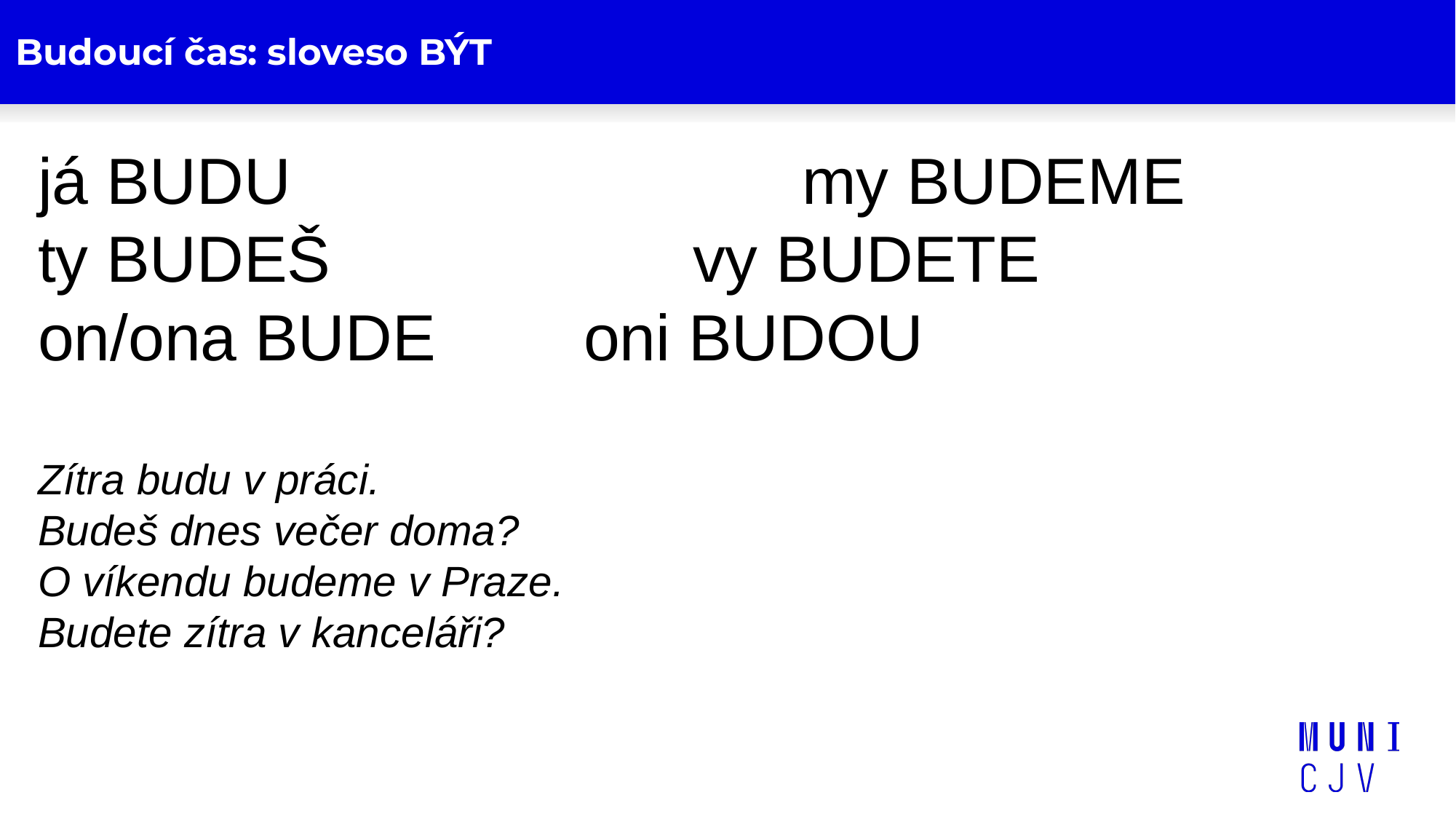

# Budoucí čas: sloveso BÝT
já BUDU					my BUDEME
ty BUDEŠ				vy BUDETE
on/ona BUDE		oni BUDOU

Zítra budu v práci.
Budeš dnes večer doma?
O víkendu budeme v Praze.
Budete zítra v kanceláři?